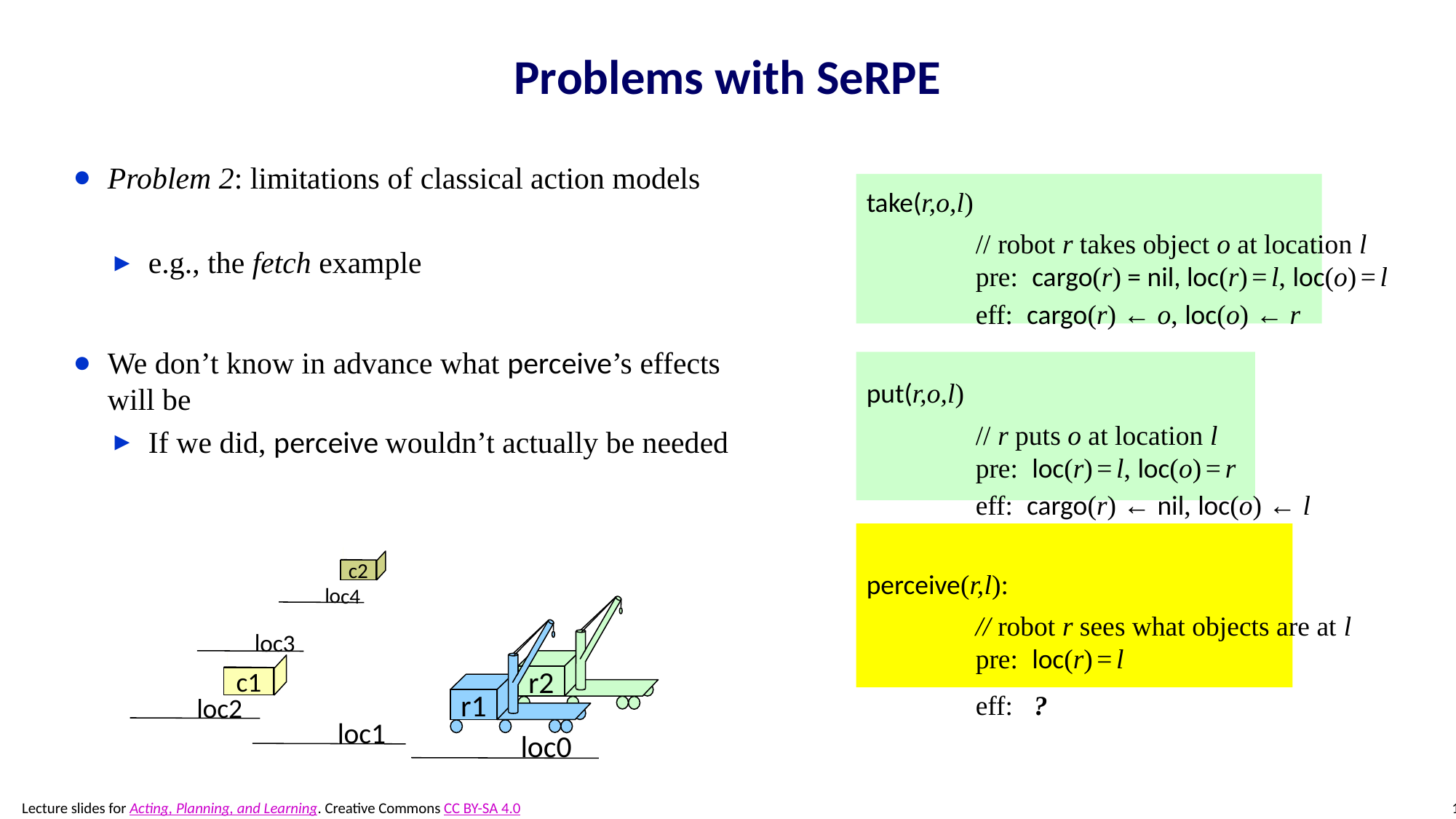

# Problems with SeRPE
Problem 2: limitations of classical action models

e.g., the fetch example

We don’t know in advance what perceive’s effects will be
If we did, perceive wouldn’t actually be needed

take(r,o,l)
	// robot r takes object o at location l
	pre:  cargo(r) = nil, loc(r) = l, loc(o) = l
	eff:  cargo(r) ← o, loc(o) ← r
put(r,o,l)
	// r puts o at location l
	pre:  loc(r) = l, loc(o) = r
	eff:  cargo(r) ← nil, loc(o) ← l
perceive(r,l):
	// robot r sees what objects are at l
	pre:  loc(r) = l
	eff:   ?

c2

r2

         loc4

r1

         loc3

c1
        loc2
          loc1
            loc0